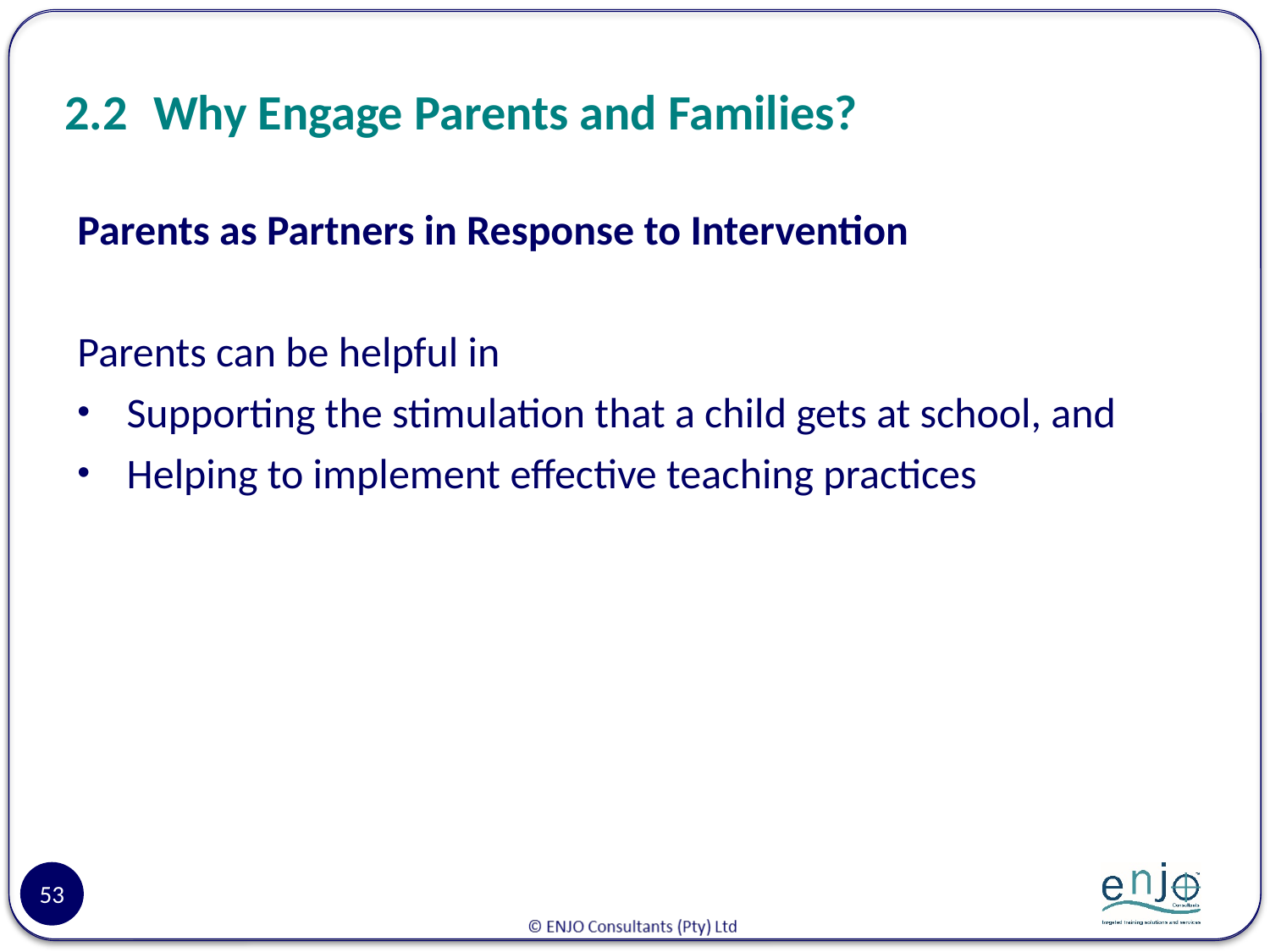

# 2.2	Why Engage Parents and Families?
Parents as Partners in Response to Intervention

Parents can be helpful in
Supporting the stimulation that a child gets at school, and
Helping to implement effective teaching practices
53